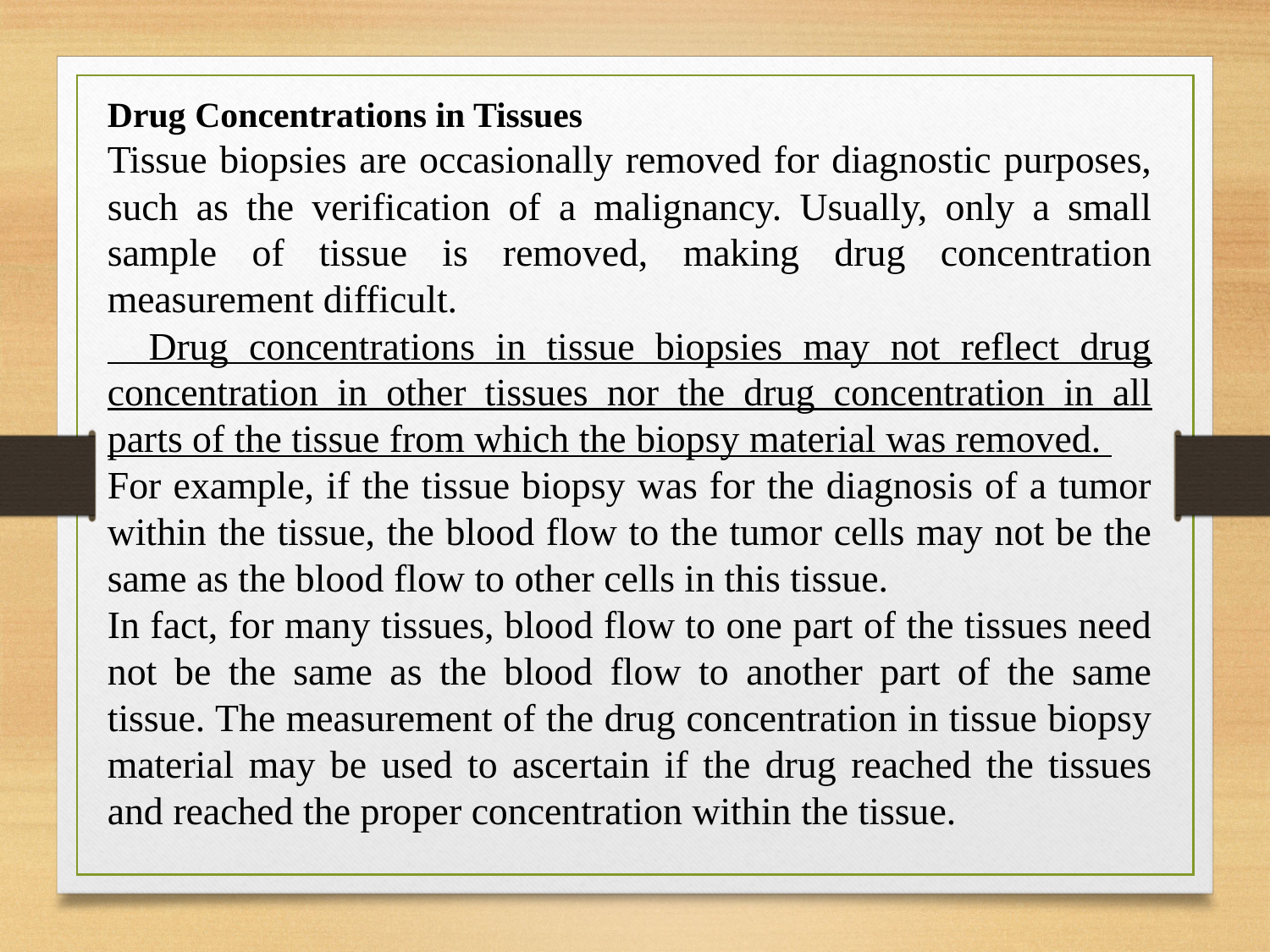

Drug Concentrations in Tissues
Tissue biopsies are occasionally removed for diagnostic purposes, such as the verification of a malignancy. Usually, only a small sample of tissue is removed, making drug concentration measurement difficult.
  Drug concentrations in tissue biopsies may not reflect drug concentration in other tissues nor the drug concentration in all parts of the tissue from which the biopsy material was removed.
For example, if the tissue biopsy was for the diagnosis of a tumor within the tissue, the blood flow to the tumor cells may not be the same as the blood flow to other cells in this tissue.
In fact, for many tissues, blood flow to one part of the tissues need not be the same as the blood flow to another part of the same tissue. The measurement of the drug concentration in tissue biopsy material may be used to ascertain if the drug reached the tissues and reached the proper concentration within the tissue.